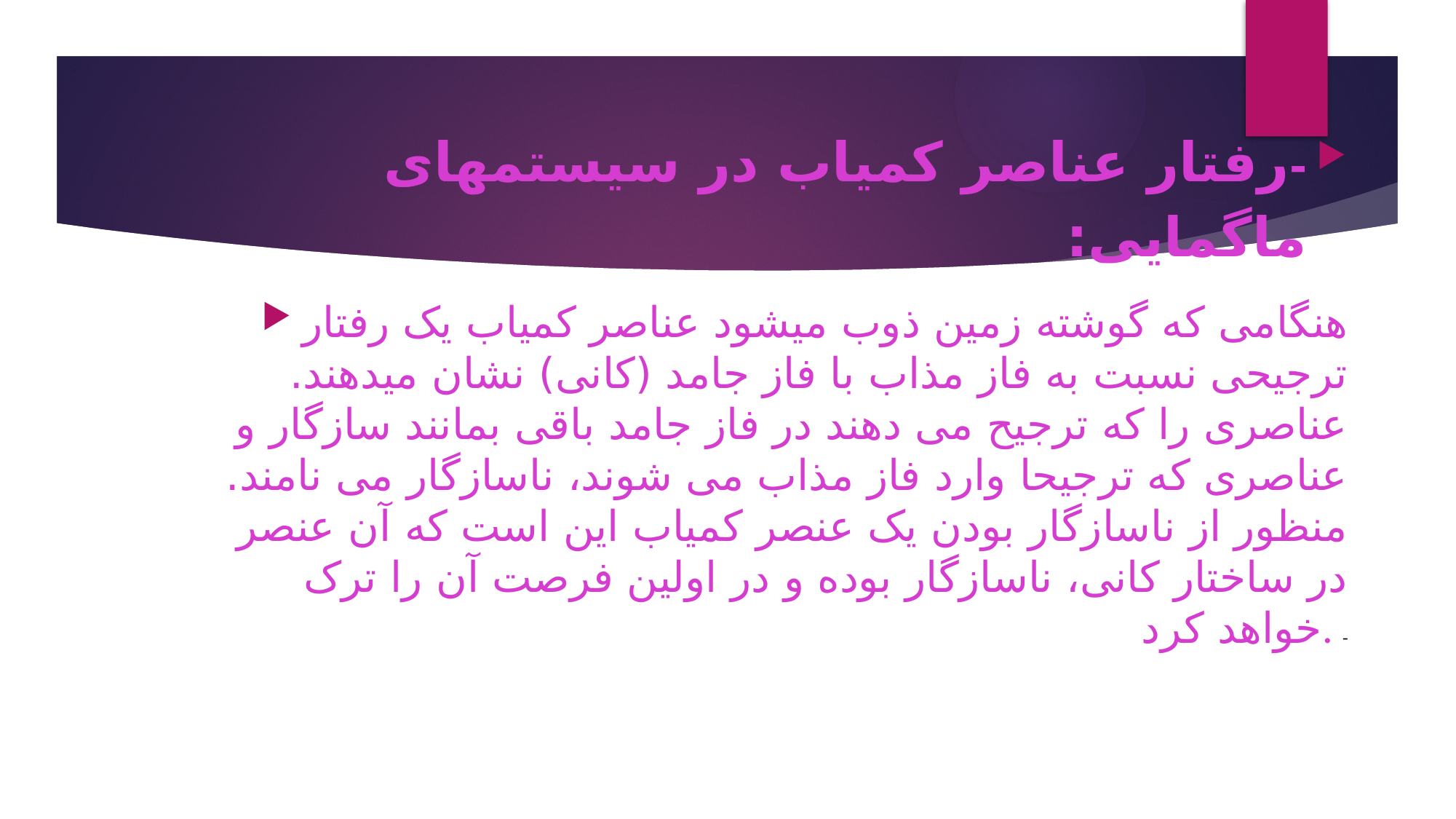

-رفتار عناصر کمیاب در سیستمهای ماگمایی:
هنگامی که گوشته زمین ذوب می­شود عناصر کمیاب یک رفتار ترجیحی نسبت به فاز مذاب با فاز جامد (کانی) نشان می­دهند. عناصری را که ترجیح می دهند در فاز جامد باقی بمانند سازگار و عناصری که ترجیحا وارد فاز مذاب می شوند، ناسازگار می نامند. منظور از ناسازگار بودن یک عنصر کمیاب این است که آن عنصر در ساختار کانی، ناسازگار بوده و در اولین فرصت آن را ترک خواهد کرد. -